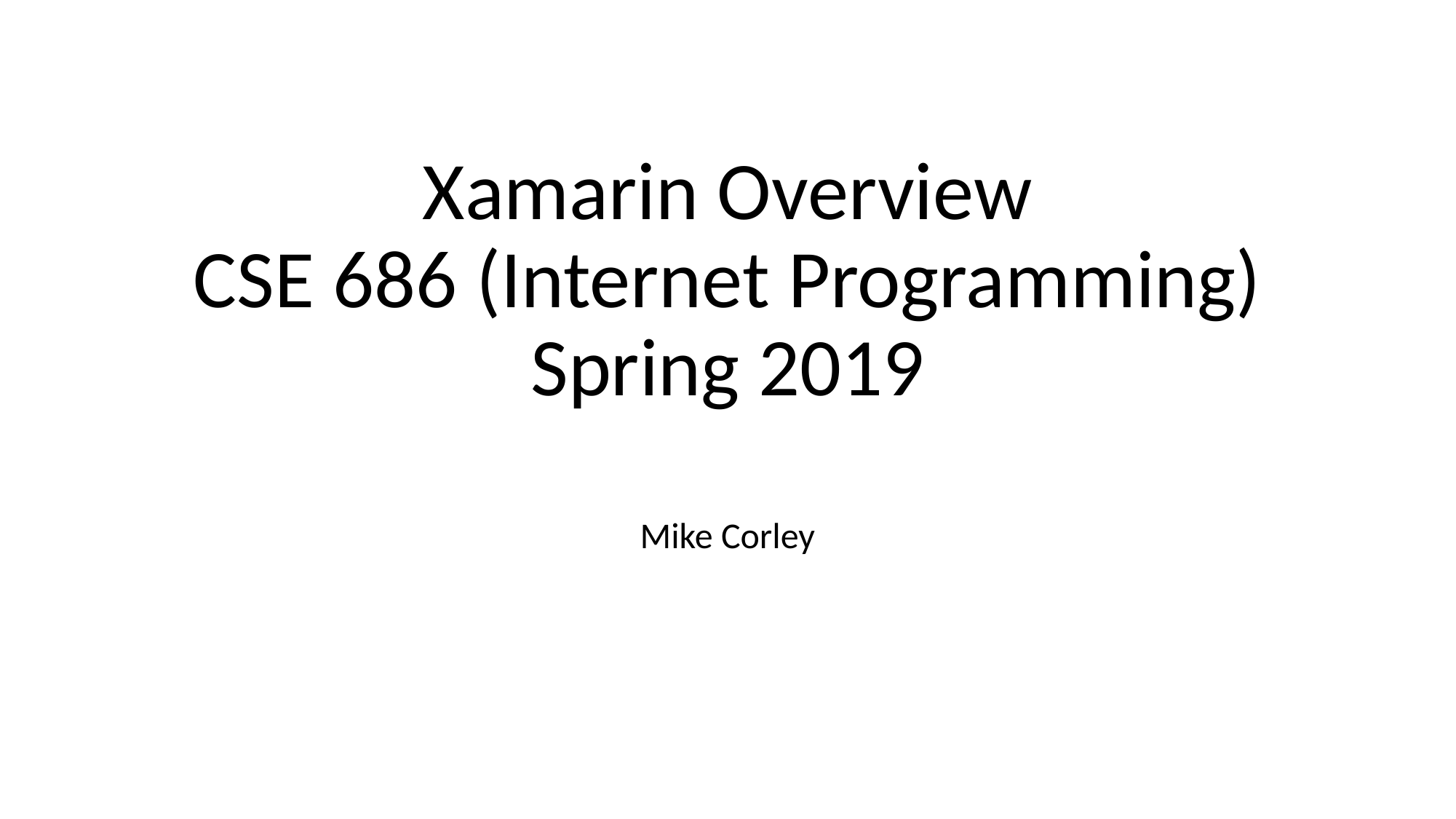

# Xamarin Overview CSE 686 (Internet Programming) Spring 2019
Mike Corley